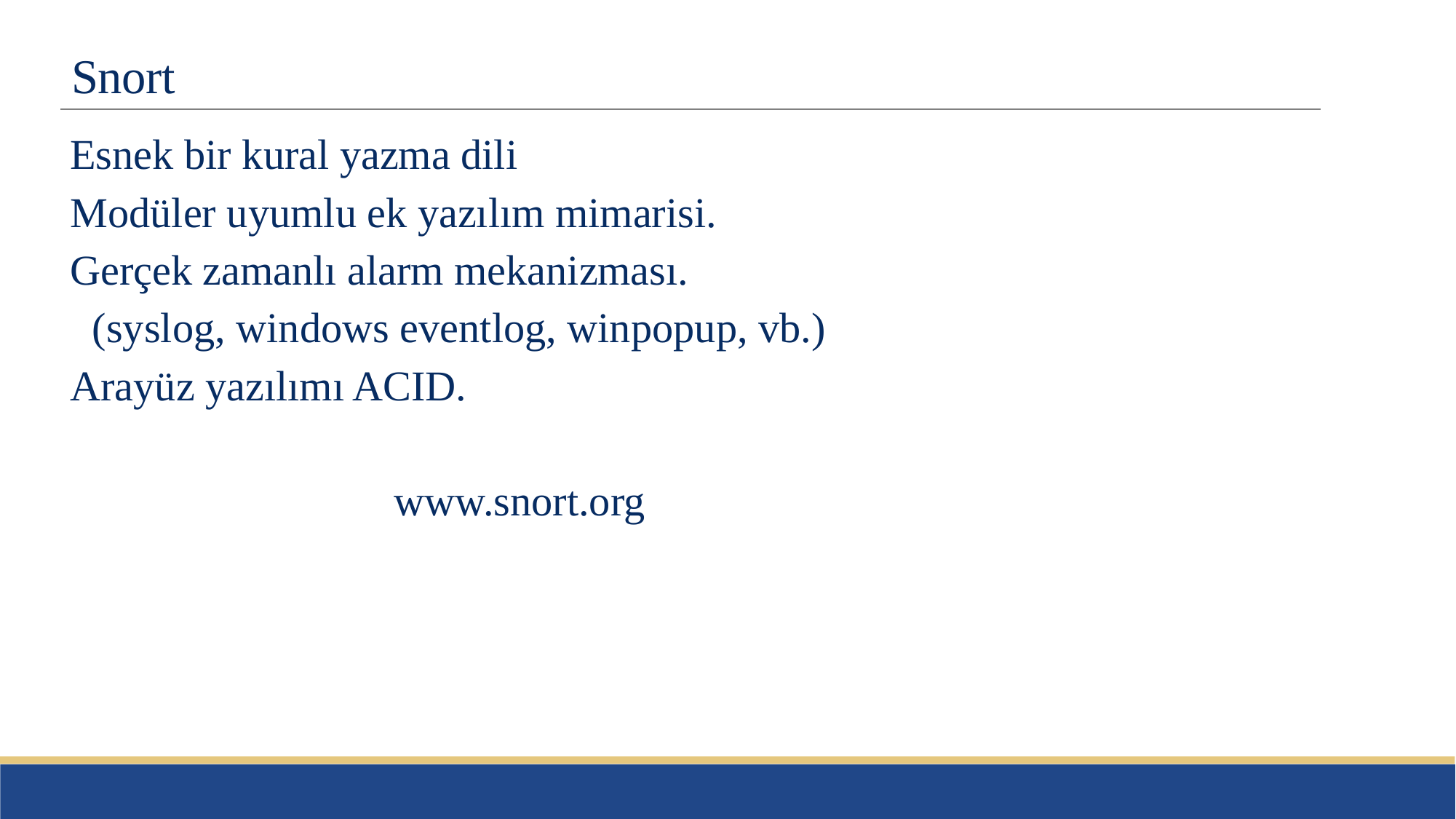

# Snort
Esnek bir kural yazma dili
Modüler uyumlu ek yazılım mimarisi.
Gerçek zamanlı alarm mekanizması.
   (syslog, windows eventlog, winpopup, vb.)
Arayüz yazılımı ACID.

				www.snort.org